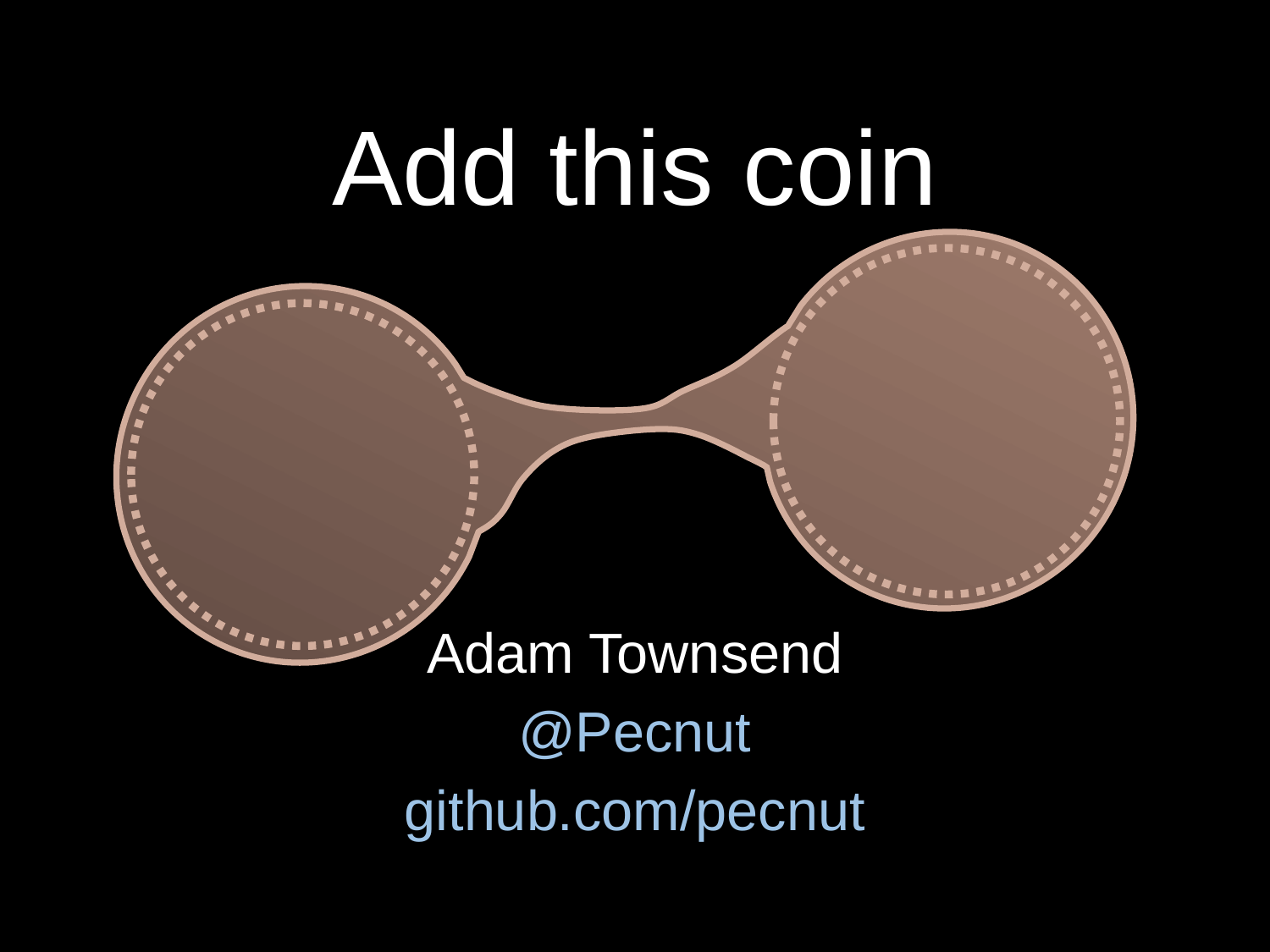

Add this coin

Adam Townsend
@Pecnut
github.com/pecnut